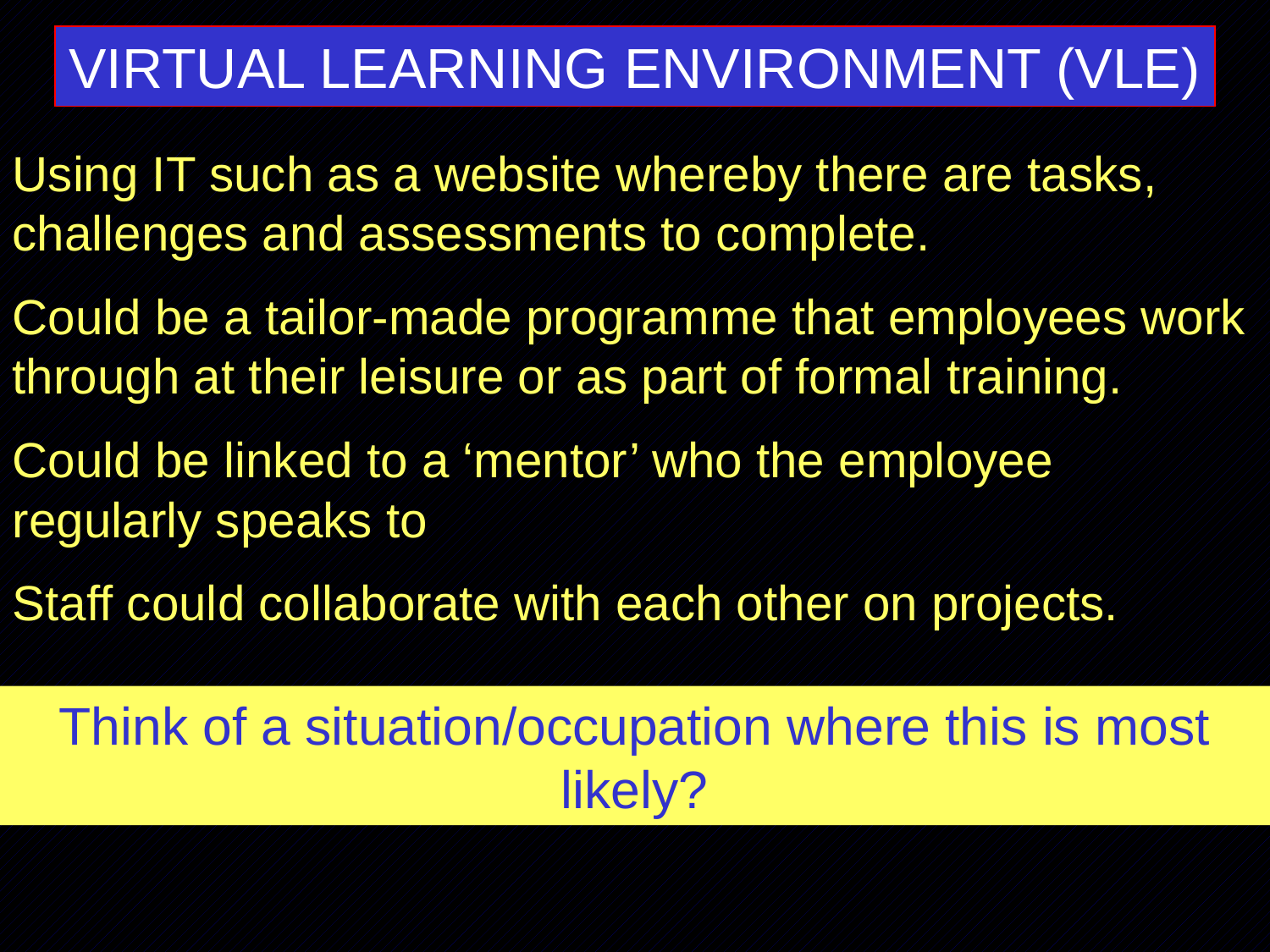

VIRTUAL LEARNING ENVIRONMENT (VLE)
Using IT such as a website whereby there are tasks, challenges and assessments to complete.
Could be a tailor-made programme that employees work through at their leisure or as part of formal training.
Could be linked to a ‘mentor’ who the employee regularly speaks to
Staff could collaborate with each other on projects.
Think of a situation/occupation where this is most likely?